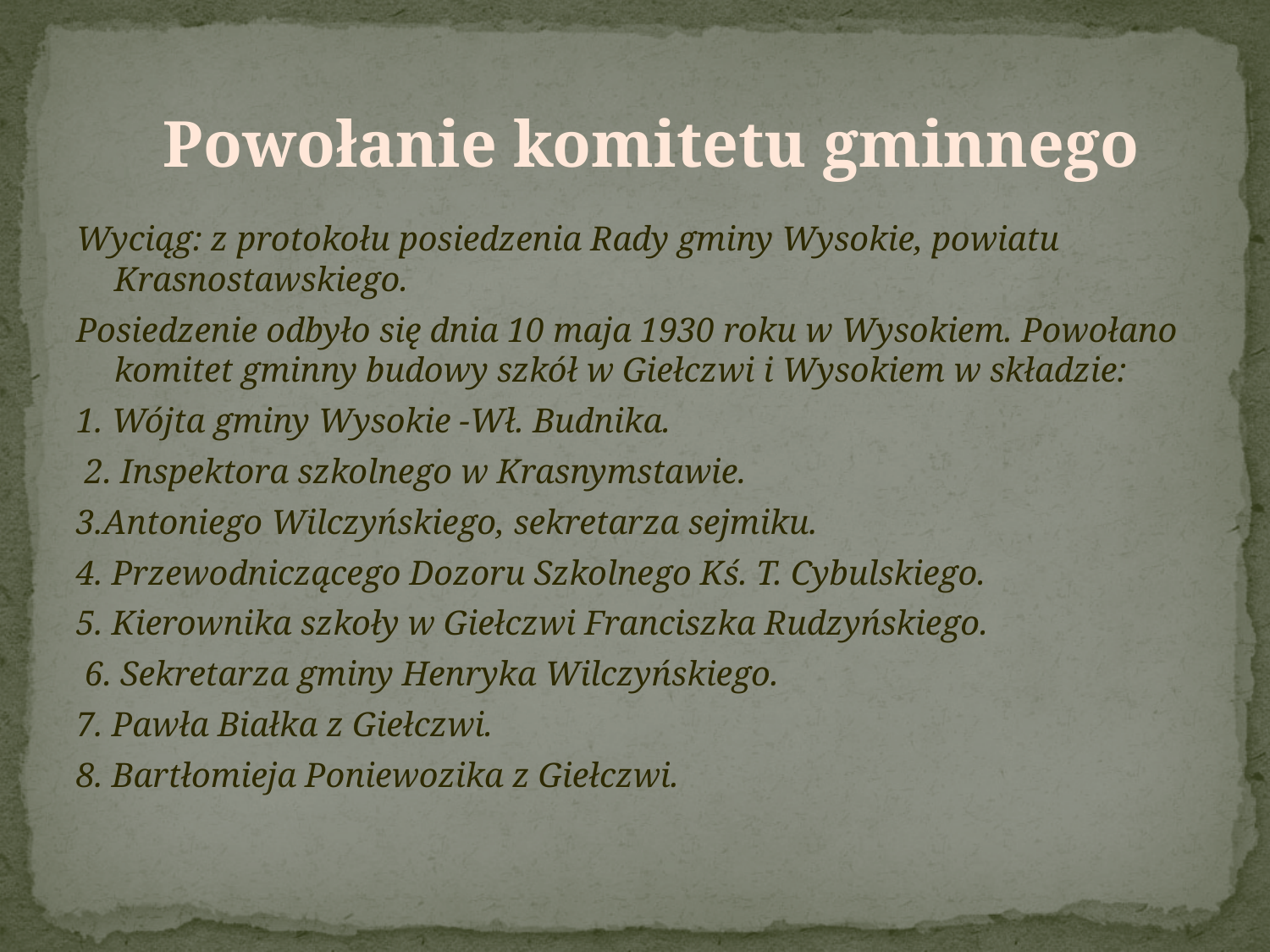

# Powołanie komitetu gminnego
Wyciąg: z protokołu posiedzenia Rady gminy Wysokie, powiatu Krasnostawskiego.
Posiedzenie odbyło się dnia 10 maja 1930 roku w Wysokiem. Powołano komitet gminny budowy szkół w Giełczwi i Wysokiem w składzie:
1. Wójta gminy Wysokie -Wł. Budnika.
 2. Inspektora szkolnego w Krasnymstawie.
3.Antoniego Wilczyńskiego, sekretarza sejmiku.
4. Przewodniczącego Dozoru Szkolnego Kś. T. Cybulskiego.
5. Kierownika szkoły w Giełczwi Franciszka Rudzyńskiego.
 6. Sekretarza gminy Henryka Wilczyńskiego.
7. Pawła Białka z Giełczwi.
8. Bartłomieja Poniewozika z Giełczwi.